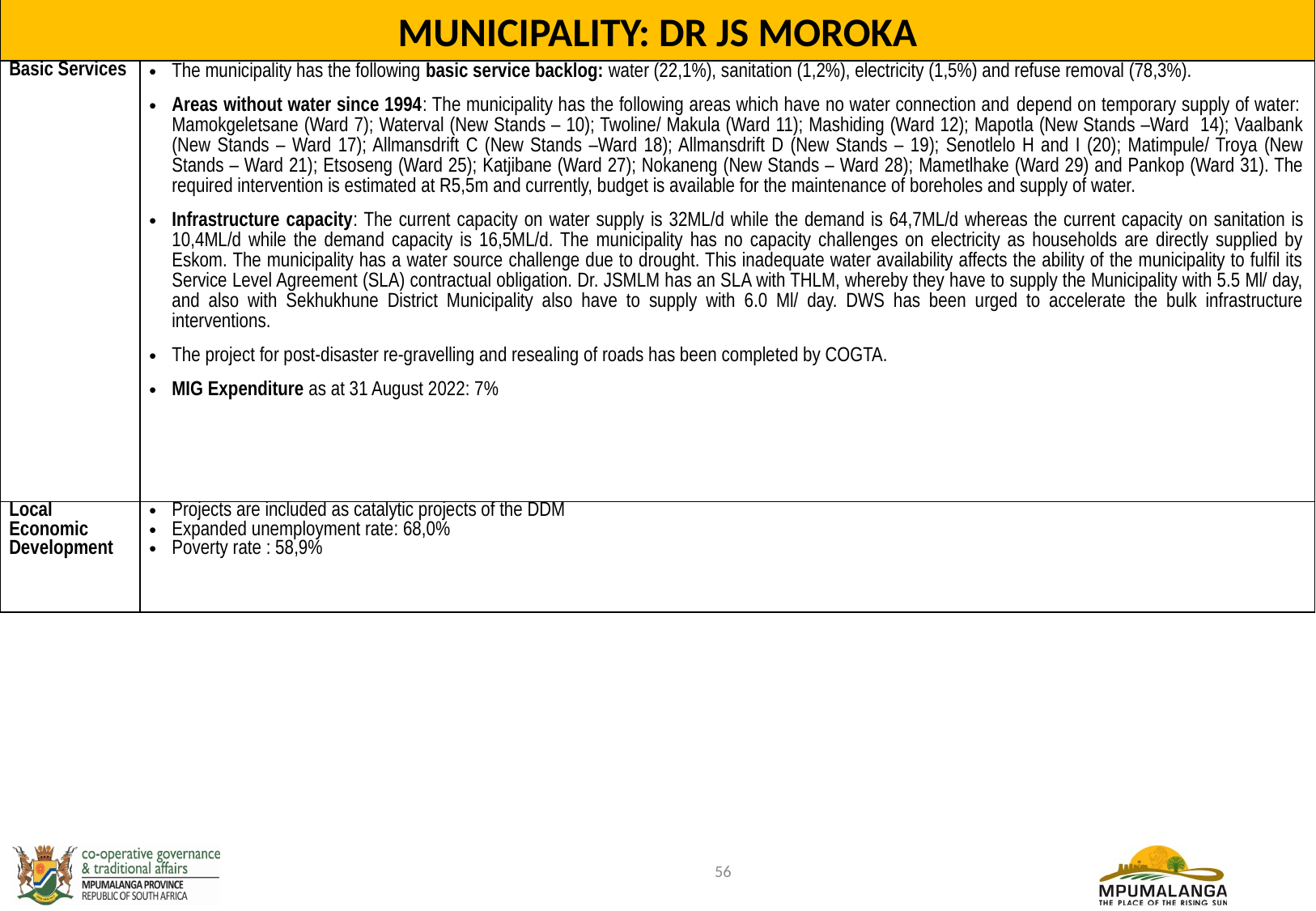

MUNICIPALITY: DR JS MOROKA
| Basic Services | The municipality has the following basic service backlog: water (22,1%), sanitation (1,2%), electricity (1,5%) and refuse removal (78,3%). Areas without water since 1994: The municipality has the following areas which have no water connection and depend on temporary supply of water: Mamokgeletsane (Ward 7); Waterval (New Stands – 10); Twoline/ Makula (Ward 11); Mashiding (Ward 12); Mapotla (New Stands –Ward 14); Vaalbank (New Stands – Ward 17); Allmansdrift C (New Stands –Ward 18); Allmansdrift D (New Stands – 19); Senotlelo H and I (20); Matimpule/ Troya (New Stands – Ward 21); Etsoseng (Ward 25); Katjibane (Ward 27); Nokaneng (New Stands – Ward 28); Mametlhake (Ward 29) and Pankop (Ward 31). The required intervention is estimated at R5,5m and currently, budget is available for the maintenance of boreholes and supply of water. Infrastructure capacity: The current capacity on water supply is 32ML/d while the demand is 64,7ML/d whereas the current capacity on sanitation is 10,4ML/d while the demand capacity is 16,5ML/d. The municipality has no capacity challenges on electricity as households are directly supplied by Eskom. The municipality has a water source challenge due to drought. This inadequate water availability affects the ability of the municipality to fulfil its Service Level Agreement (SLA) contractual obligation. Dr. JSMLM has an SLA with THLM, whereby they have to supply the Municipality with 5.5 Ml/ day, and also with Sekhukhune District Municipality also have to supply with 6.0 Ml/ day. DWS has been urged to accelerate the bulk infrastructure interventions. The project for post-disaster re-gravelling and resealing of roads has been completed by COGTA. MIG Expenditure as at 31 August 2022: 7% |
| --- | --- |
| Local Economic Development | Projects are included as catalytic projects of the DDM Expanded unemployment rate: 68,0% Poverty rate : 58,9% |
56